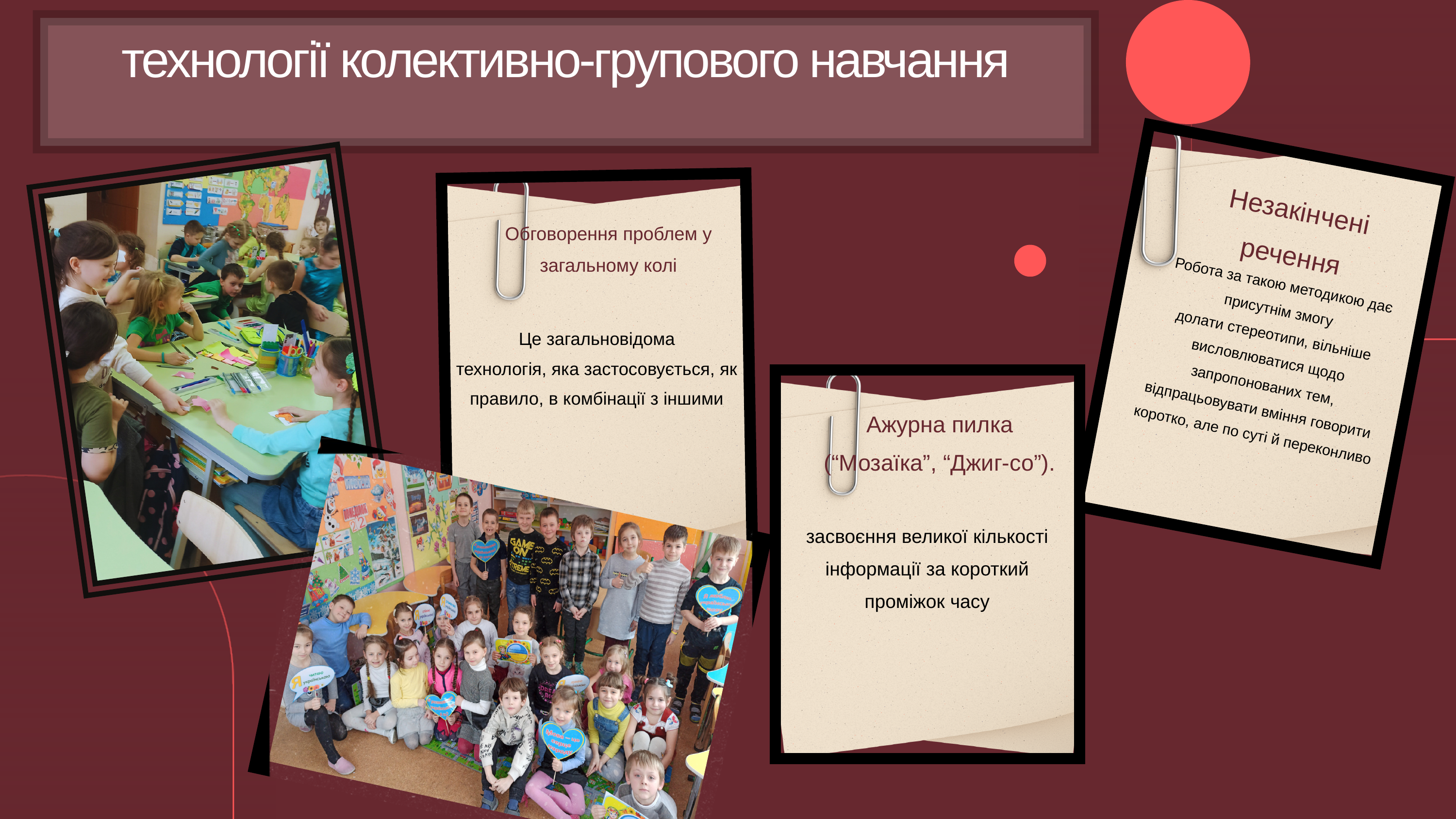

технології колективно-групового навчання

Незакінчені речення

Обговорення проблем у загальному колі

Робота за такою методикою дає присутнім змогу
долати стереотипи, вільніше висловлюватися щодо запропонованих тем,
відпрацьовувати вміння говорити коротко, але по суті й переконливо

Це загальновідома
технологія, яка застосовується, як правило, в комбінації з іншими

Ажурна пилка (“Мозаїка”, “Джиг-со”).

засвоєння великої кількості інформації за короткий
проміжок часу